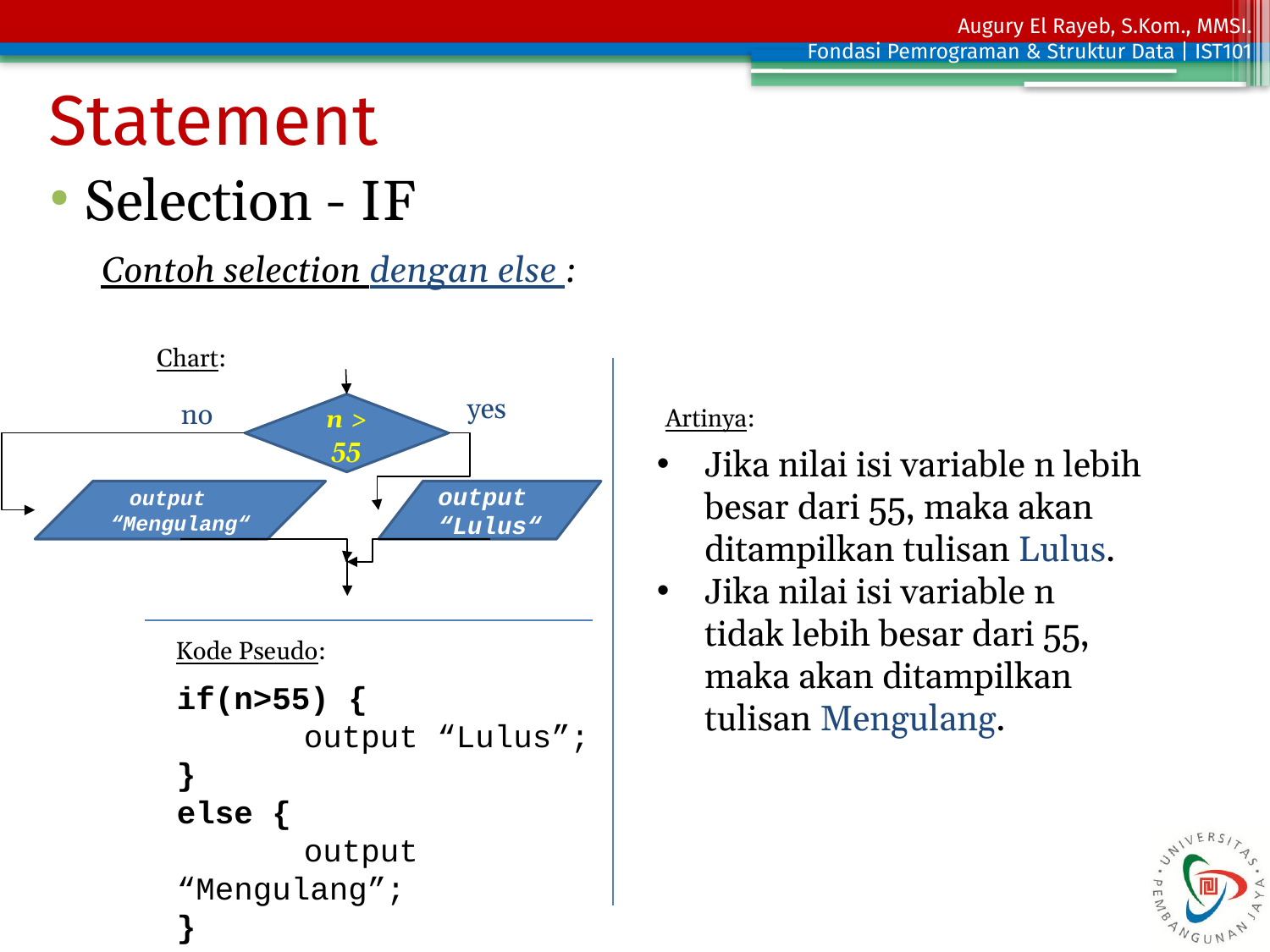

Statement
Selection - IF
Contoh selection dengan else :
Chart:
yes
no
n > 55
Artinya:
Jika nilai isi variable n lebih besar dari 55, maka akan ditampilkan tulisan Lulus.
Jika nilai isi variable n tidak lebih besar dari 55, maka akan ditampilkan tulisan Mengulang.
output
“Lulus“
output
“Mengulang“
Kode Pseudo:
if(n>55) {
	output “Lulus”;
}
else {
	output “Mengulang”;
}